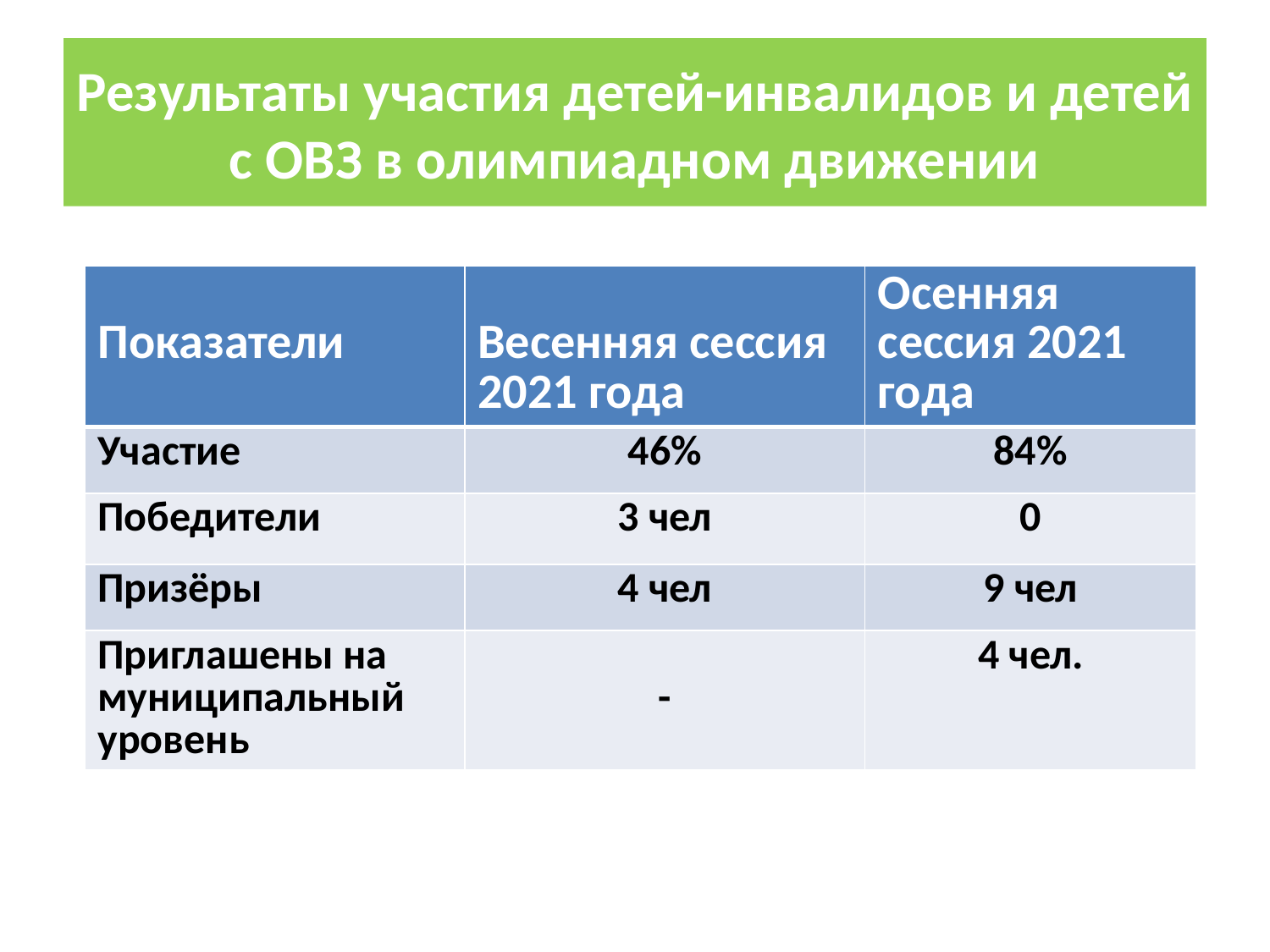

# Результаты участия детей-инвалидов и детей с ОВЗ в олимпиадном движении
| Показатели | Весенняя сессия 2021 года | Осенняя сессия 2021 года |
| --- | --- | --- |
| Участие | 46% | 84% |
| Победители | 3 чел | 0 |
| Призёры | 4 чел | 9 чел |
| Приглашены на муниципальный уровень | - | 4 чел. |